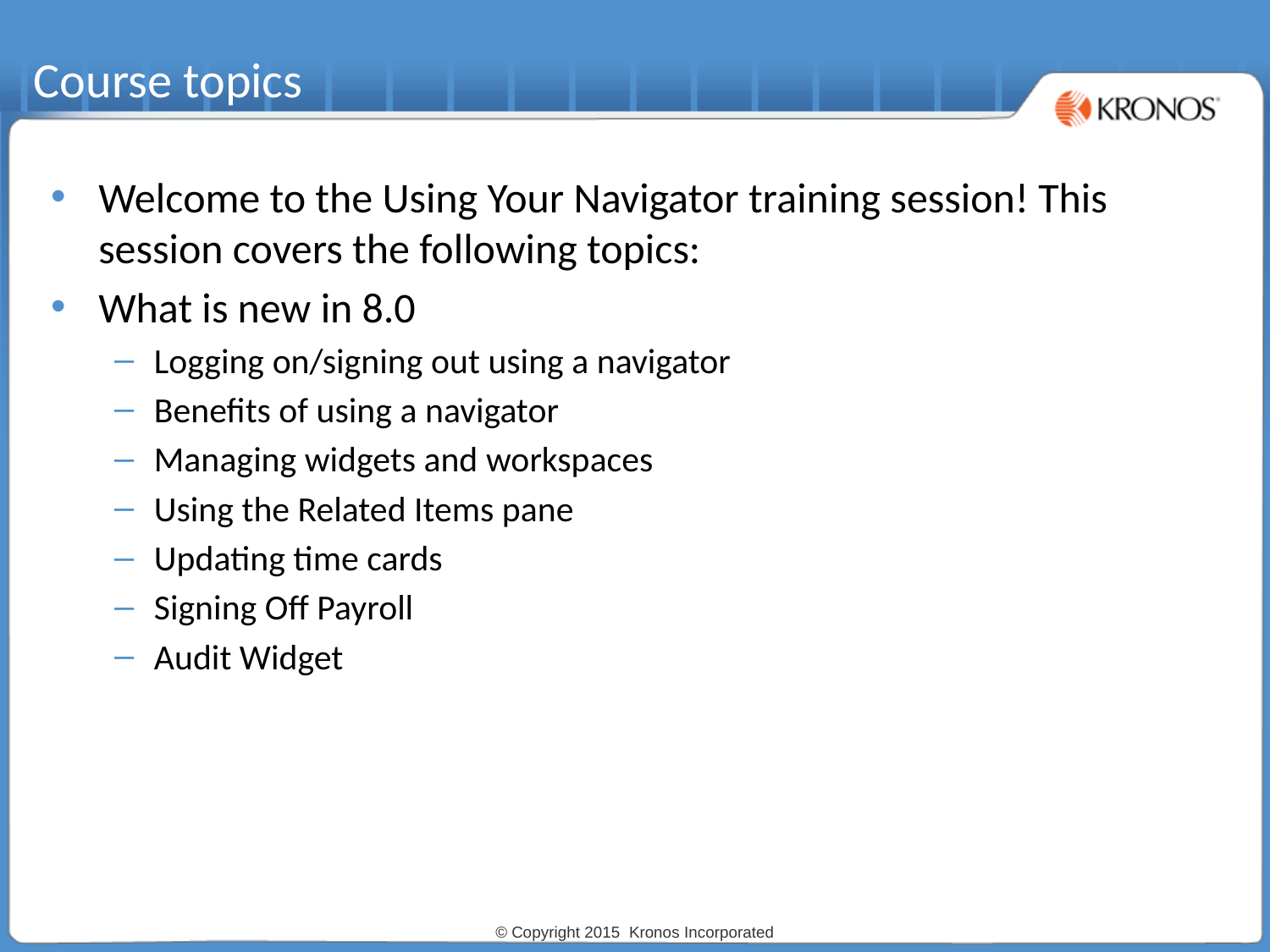

# Course topics
Welcome to the Using Your Navigator training session! This session covers the following topics:
What is new in 8.0
Logging on/signing out using a navigator
Benefits of using a navigator
Managing widgets and workspaces
Using the Related Items pane
Updating time cards
Signing Off Payroll
Audit Widget